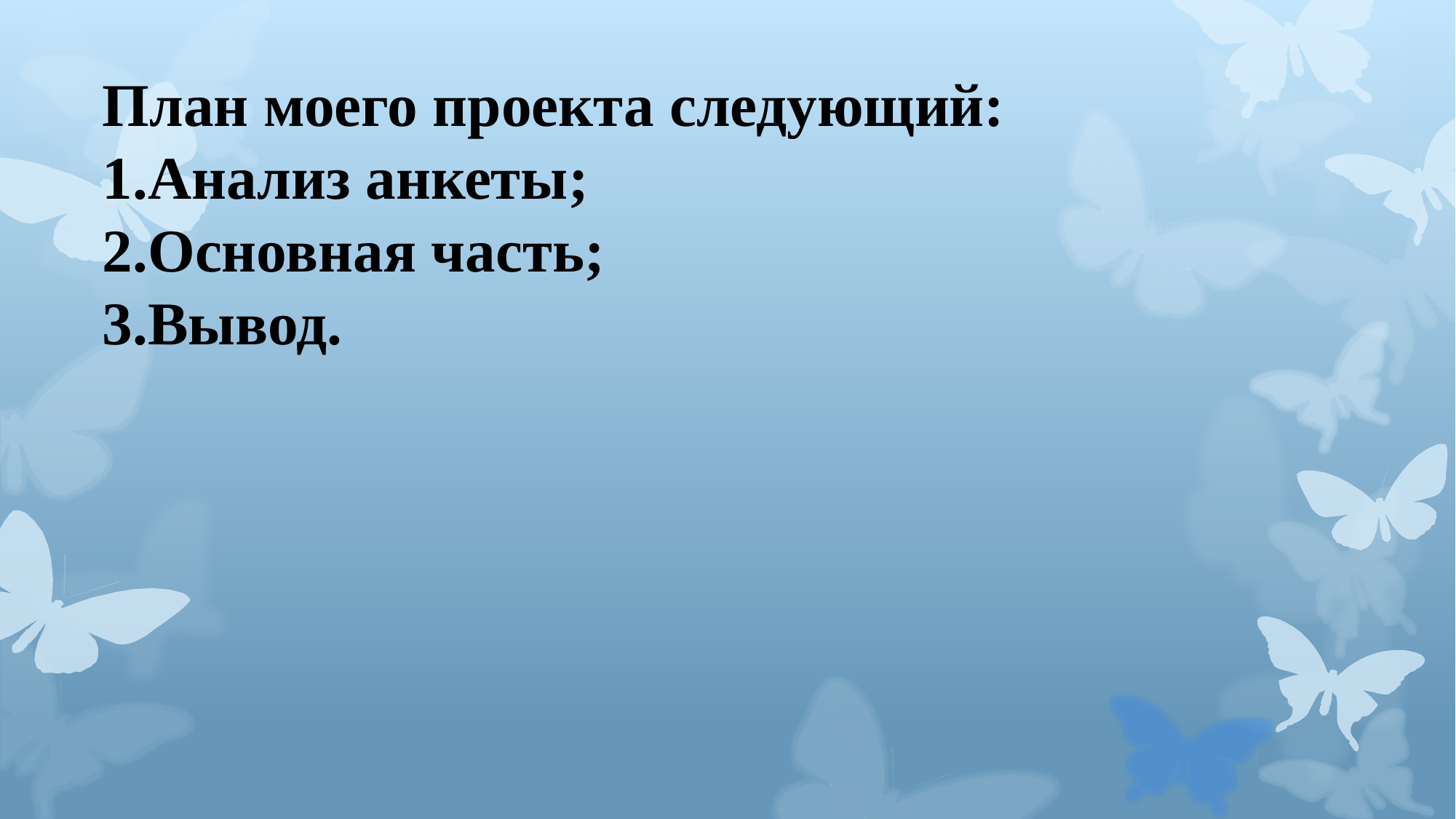

План моего проекта следующий:
1.Анализ анкеты;
2.Основная часть;
3.Вывод.